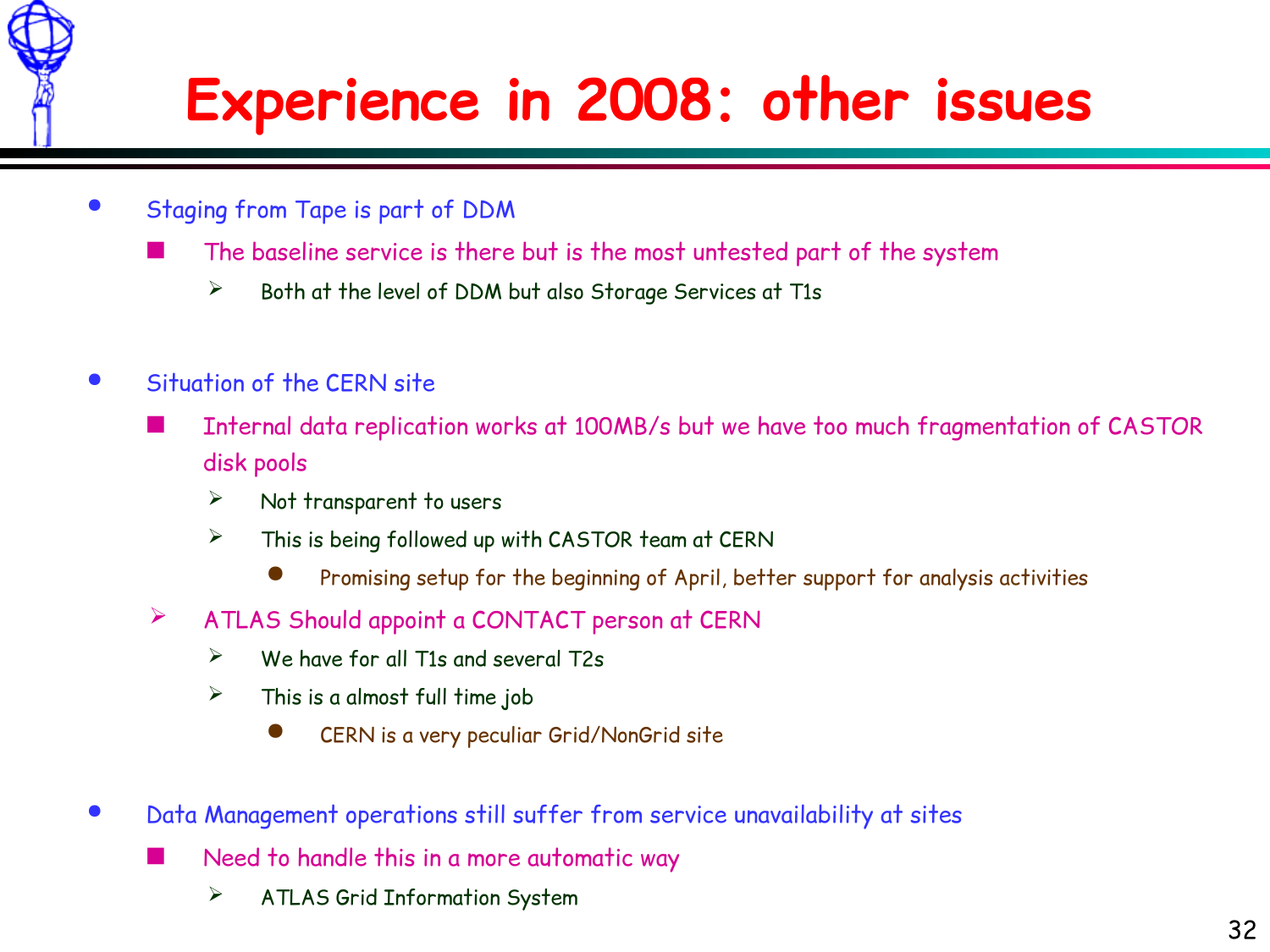

# Experience in 2008: other issues
Staging from Tape is part of DDM
The baseline service is there but is the most untested part of the system
Both at the level of DDM but also Storage Services at T1s

Situation of the CERN site
Internal data replication works at 100MB/s but we have too much fragmentation of CASTOR disk pools
Not transparent to users
This is being followed up with CASTOR team at CERN
Promising setup for the beginning of April, better support for analysis activities
ATLAS Should appoint a CONTACT person at CERN
We have for all T1s and several T2s
This is a almost full time job
CERN is a very peculiar Grid/NonGrid site

Data Management operations still suffer from service unavailability at sites
Need to handle this in a more automatic way
ATLAS Grid Information System
32